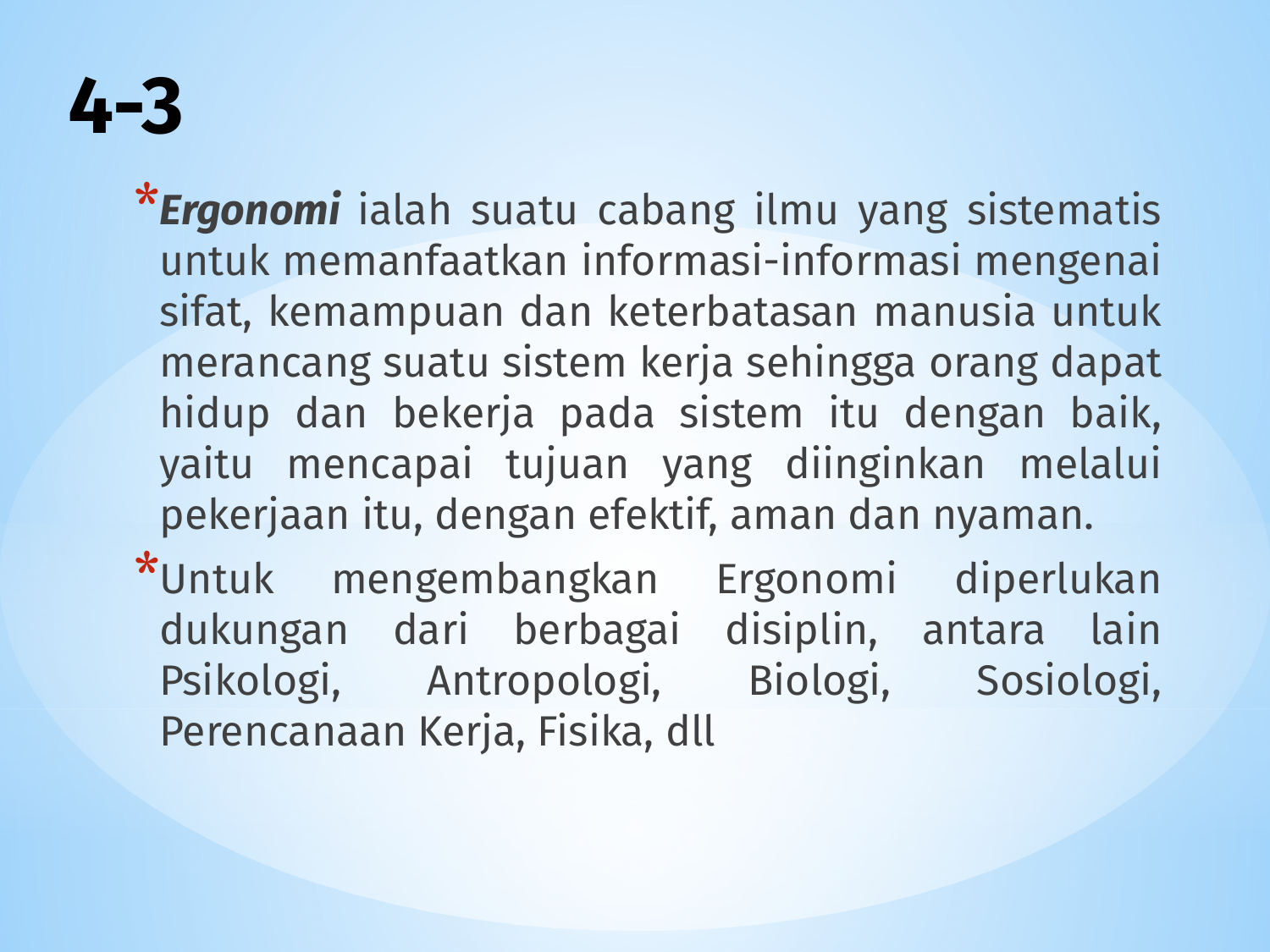

# 4-3
Ergonomi ialah suatu cabang ilmu yang sistematis untuk memanfaatkan informasi-informasi mengenai sifat, kemampuan dan keterbatasan manusia untuk merancang suatu sistem kerja sehingga orang dapat hidup dan bekerja pada sistem itu dengan baik, yaitu mencapai tujuan yang diinginkan melalui pekerjaan itu, dengan efektif, aman dan nyaman.
Untuk mengembangkan Ergonomi diperlukan dukungan dari berbagai disiplin, antara lain Psikologi, Antropologi, Biologi, Sosiologi, Perencanaan Kerja, Fisika, dll